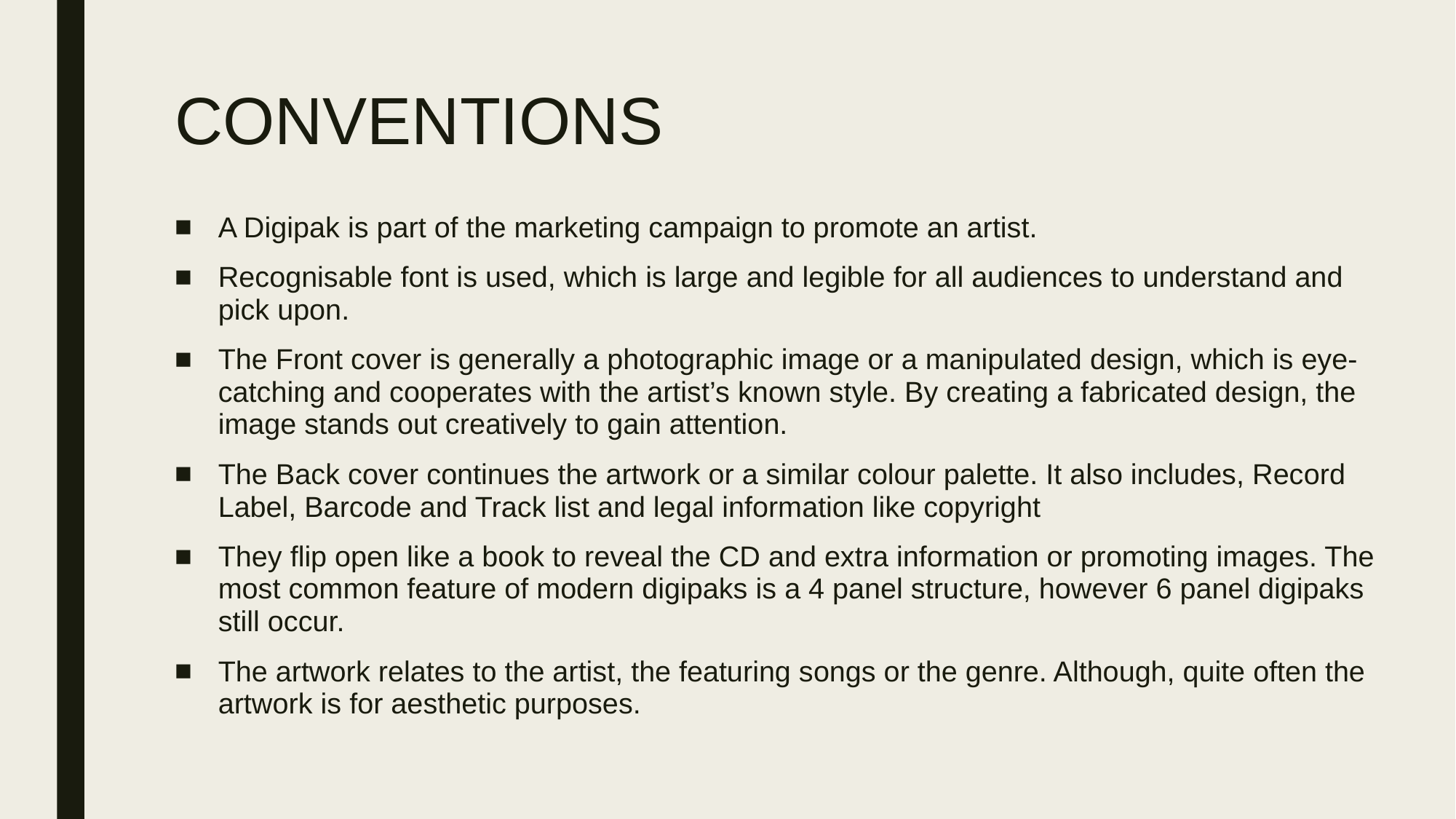

# CONVENTIONS
A Digipak is part of the marketing campaign to promote an artist.
Recognisable font is used, which is large and legible for all audiences to understand and pick upon.
The Front cover is generally a photographic image or a manipulated design, which is eye-catching and cooperates with the artist’s known style. By creating a fabricated design, the image stands out creatively to gain attention.
The Back cover continues the artwork or a similar colour palette. It also includes, Record Label, Barcode and Track list and legal information like copyright
They flip open like a book to reveal the CD and extra information or promoting images. The most common feature of modern digipaks is a 4 panel structure, however 6 panel digipaks still occur.
The artwork relates to the artist, the featuring songs or the genre. Although, quite often the artwork is for aesthetic purposes.